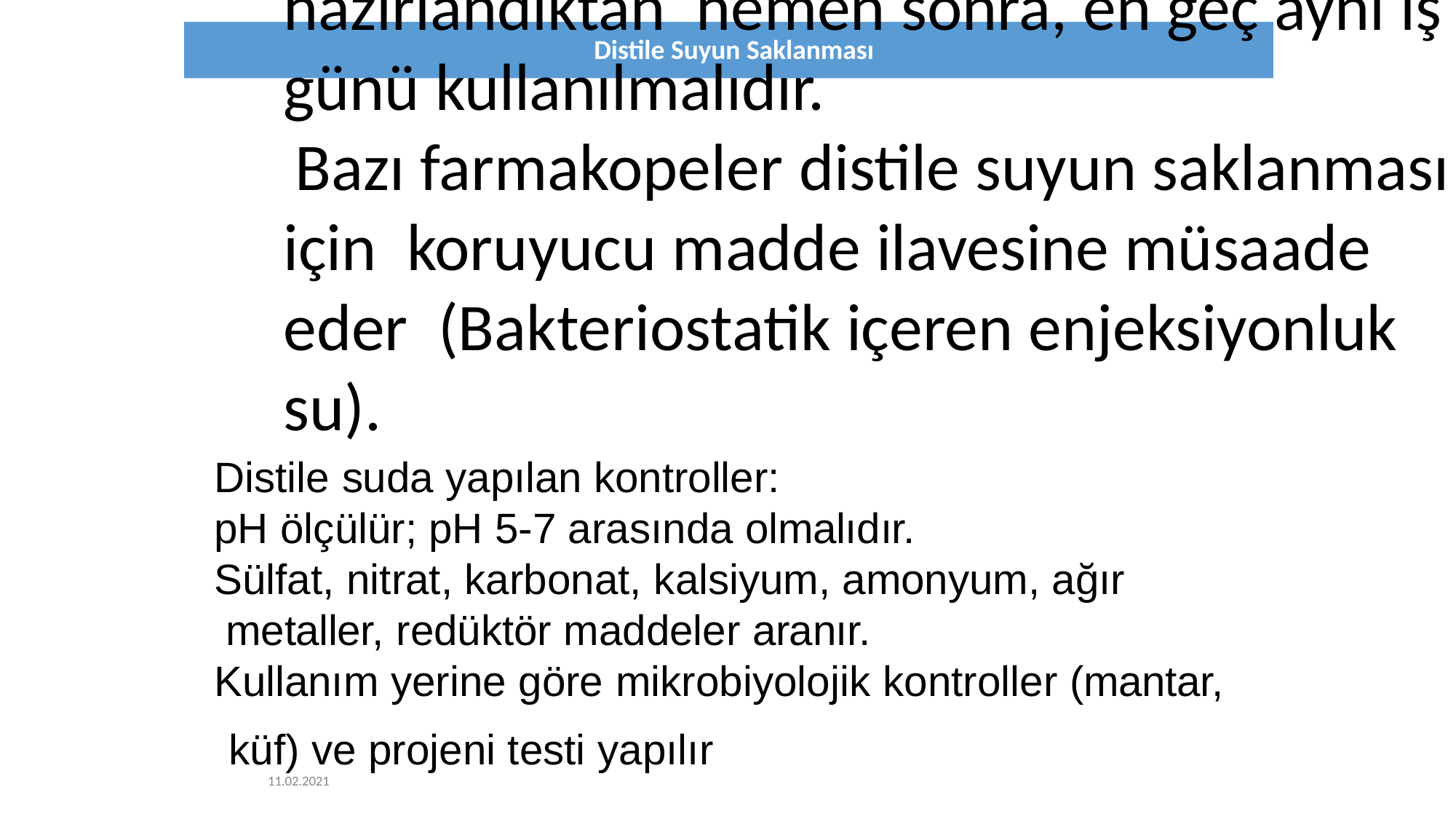

# Enjektabl preparatların hazırlanmasında kullanılan  distile su taze hazırlanmış olmalı; hazırlandıktan  hemen sonra, en geç aynı iş günü kullanılmalıdır.
Bazı farmakopeler distile suyun saklanması için  koruyucu madde ilavesine müsaade eder  (Bakteriostatik içeren enjeksiyonluk su).
3

Distile Suyun Saklanması
Distile suda yapılan kontroller:
pH ölçülür; pH 5-7 arasında olmalıdır.
Sülfat, nitrat, karbonat, kalsiyum, amonyum, ağır  metaller, redüktör maddeler aranır.
Kullanım yerine göre mikrobiyolojik kontroller (mantar,
küf) ve projeni testi yapılır
11.02.2021